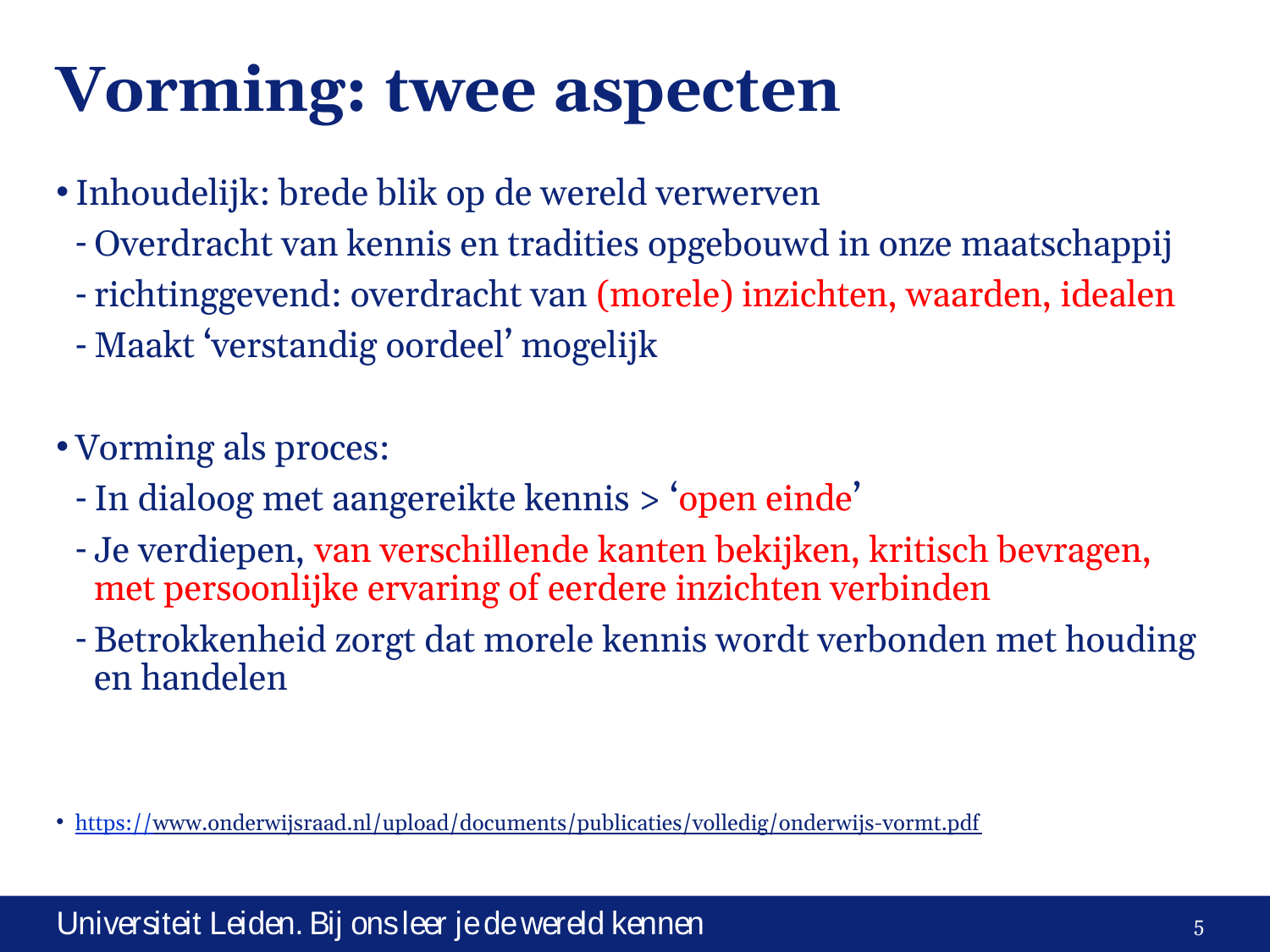

# Vorming: twee aspecten
Inhoudelijk: brede blik op de wereld verwerven
Overdracht van kennis en tradities opgebouwd in onze maatschappij
richtinggevend: overdracht van (morele) inzichten, waarden, idealen
Maakt ‘verstandig oordeel’ mogelijk

Vorming als proces:
In dialoog met aangereikte kennis > ‘open einde’
Je verdiepen, van verschillende kanten bekijken, kritisch bevragen, met persoonlijke ervaring of eerdere inzichten verbinden
Betrokkenheid zorgt dat morele kennis wordt verbonden met houding en handelen

https://www.onderwijsraad.nl/upload/documents/publicaties/volledig/onderwijs-vormt.pdf